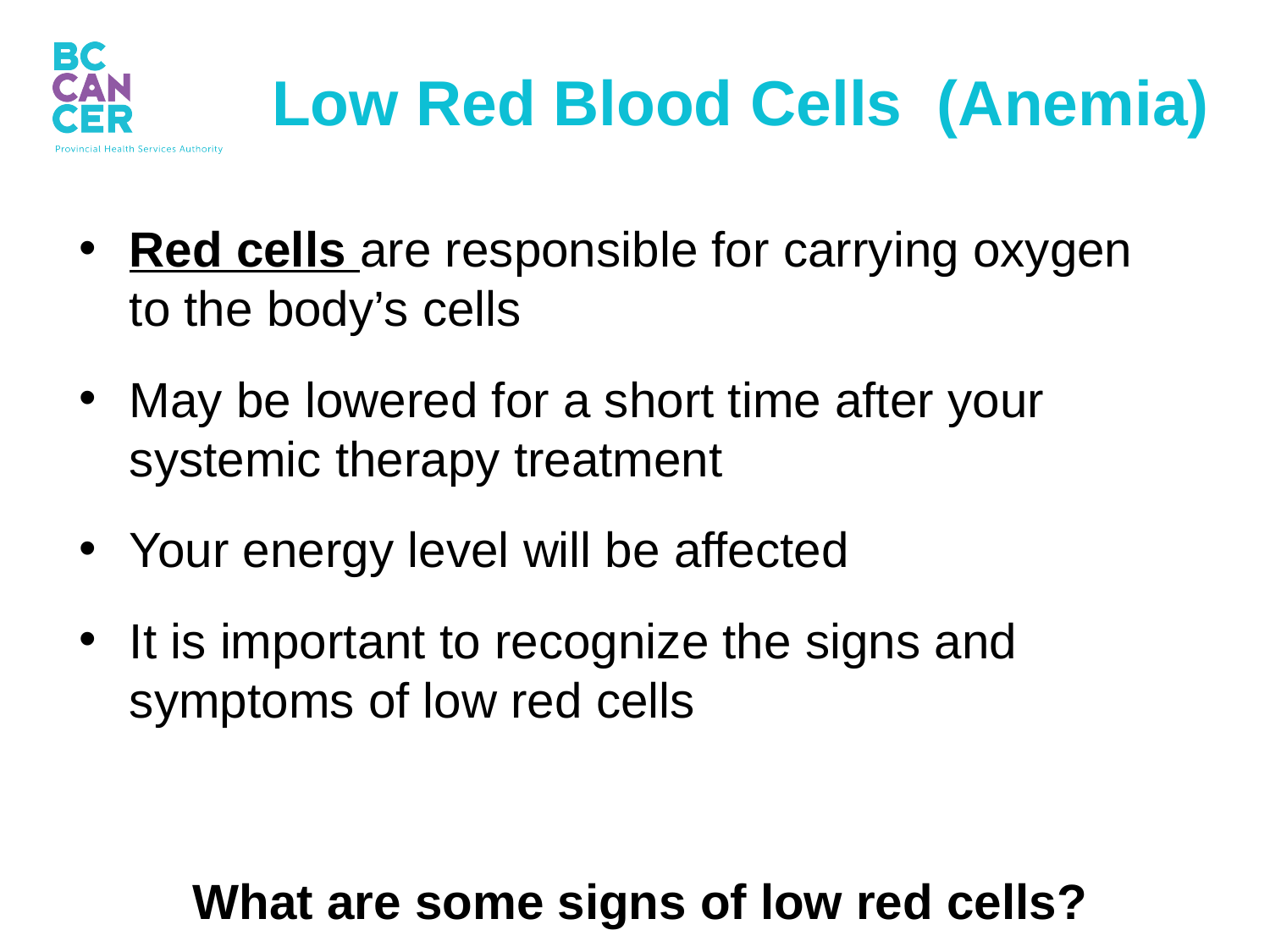

Low Red Blood Cells  (Anemia)
Red cells are responsible for carrying oxygen to the body’s cells
May be lowered for a short time after your systemic therapy treatment
Your energy level will be affected
It is important to recognize the signs and symptoms of low red cells

What are some signs of low red cells?